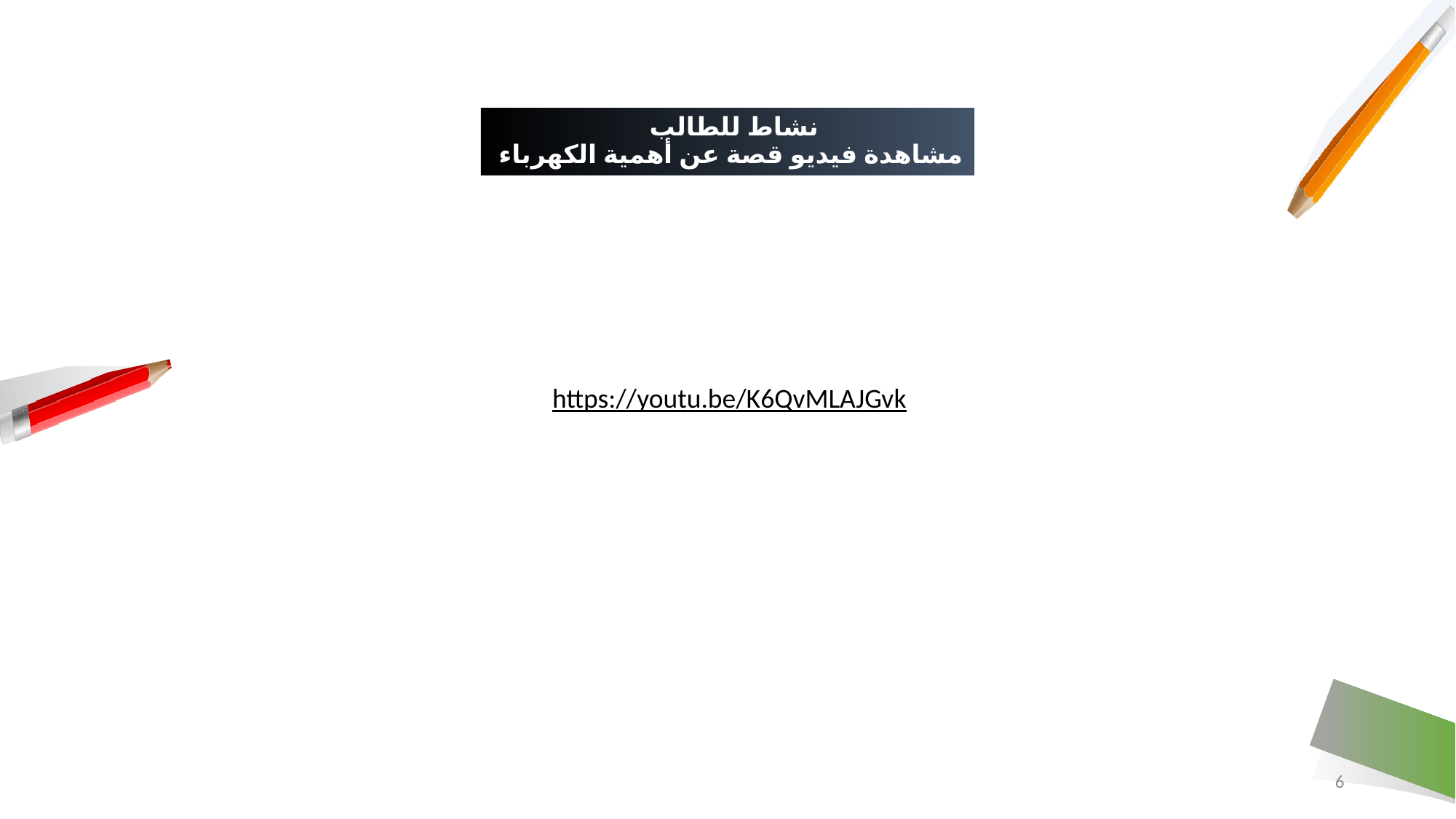

# نشاط للطالب مشاهدة فيديو قصة عن أهمية الكهرباء
https://youtu.be/K6QvMLAJGvk

6